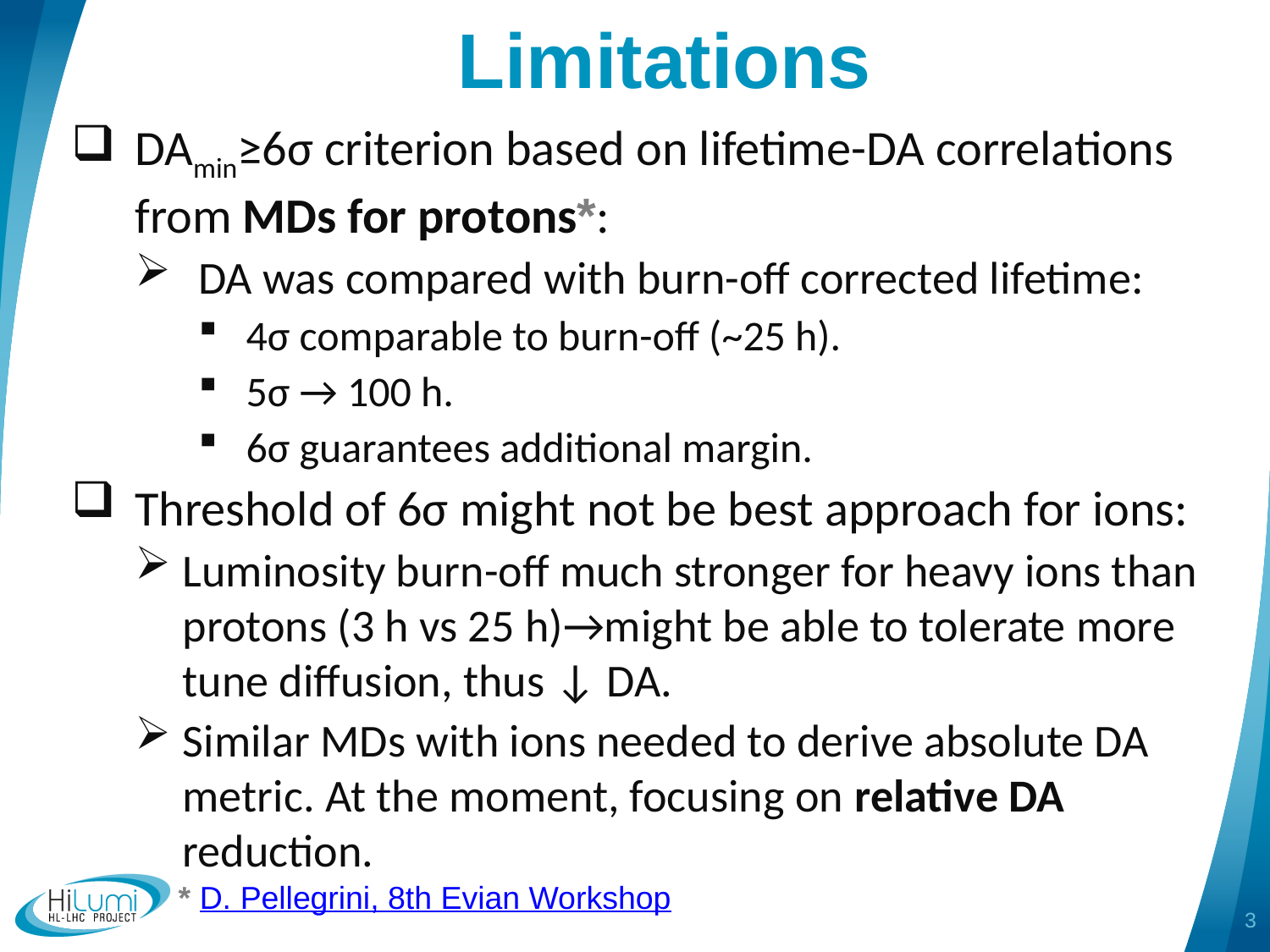

Limitations

DAmin≥6σ criterion based on lifetime-DA correlations from MDs for protons*:
DA was compared with burn-off corrected lifetime:
4σ comparable to burn-off (~25 h).
5σ → 100 h.
6σ guarantees additional margin.
Threshold of 6σ might not be best approach for ions:
Luminosity burn-off much stronger for heavy ions than protons (3 h vs 25 h)→might be able to tolerate more tune diffusion, thus ↓ DA.
Similar MDs with ions needed to derive absolute DA metric. At the moment, focusing on relative DA reduction.

* D. Pellegrini, 8th Evian Workshop
3